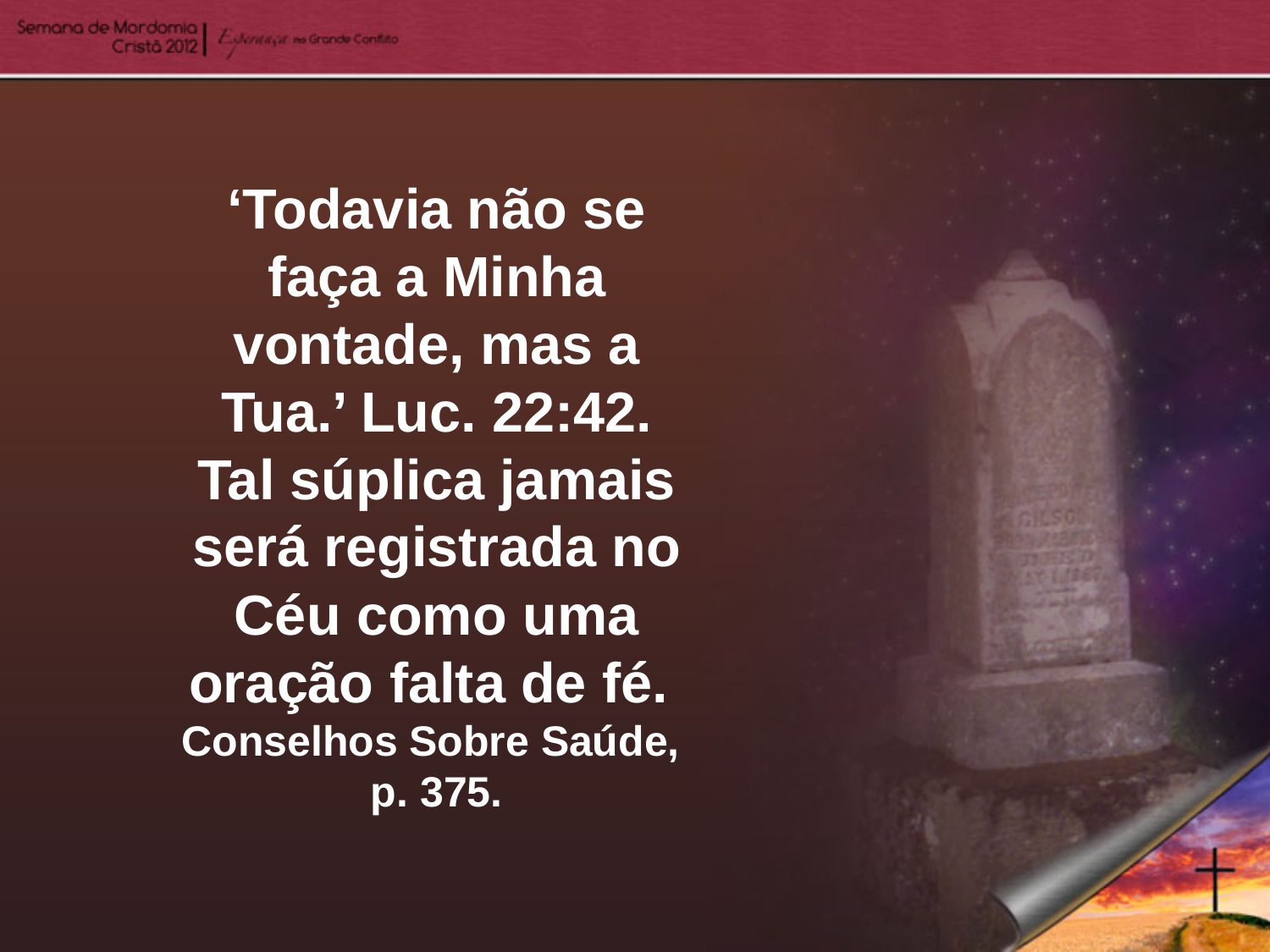

‘Todavia não se faça a Minha vontade, mas a Tua.’ Luc. 22:42. Tal súplica jamais será registrada no Céu como uma oração falta de fé.
Conselhos Sobre Saúde,  p. 375.